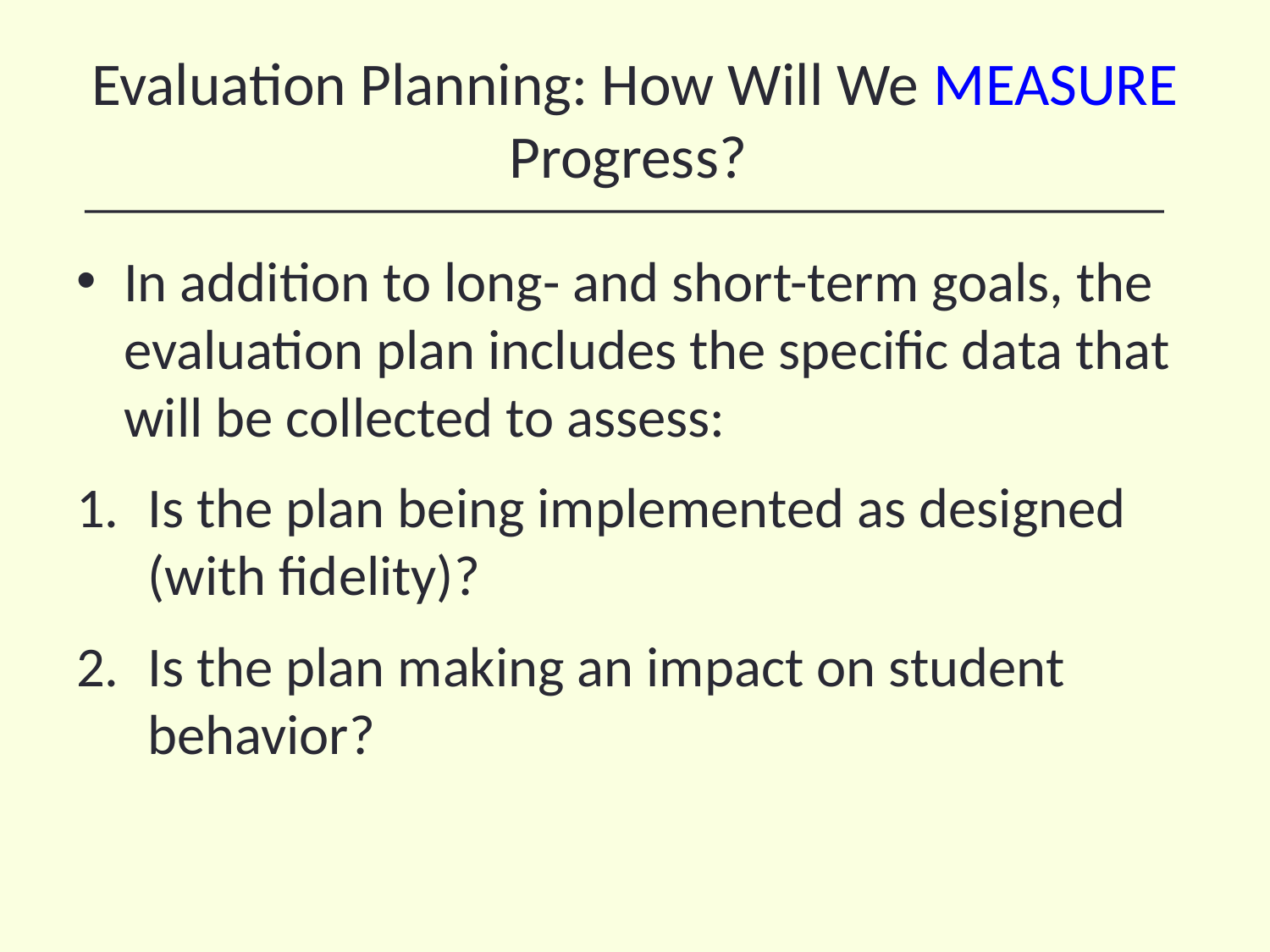

# Evaluation Planning: How Will We MEASURE Progress?

In addition to long- and short-term goals, the evaluation plan includes the specific data that will be collected to assess:
Is the plan being implemented as designed (with fidelity)?
Is the plan making an impact on student behavior?